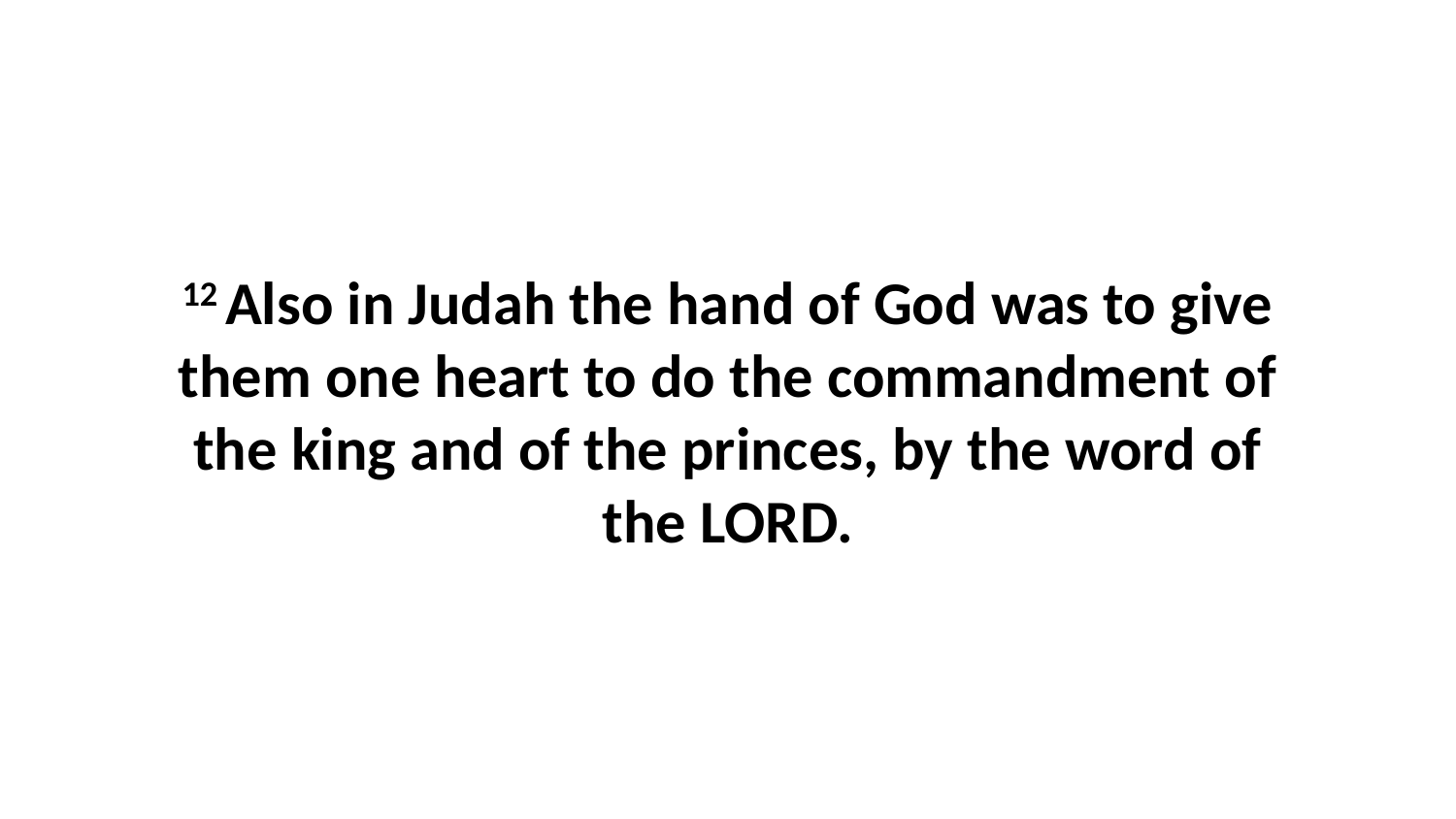

12 Also in Judah the hand of God was to give them one heart to do the commandment of the king and of the princes, by the word of the LORD.